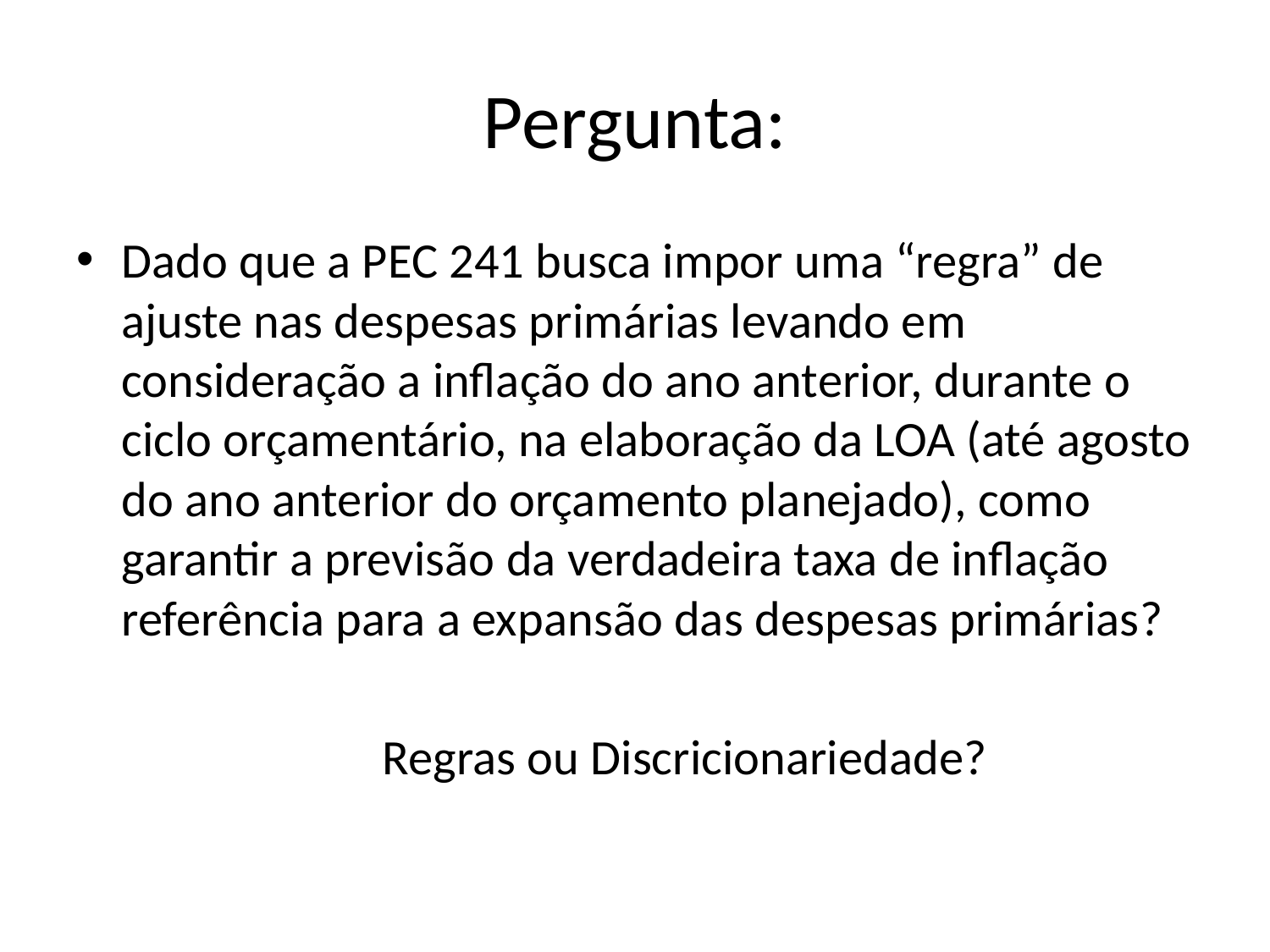

# Pergunta:
Dado que a PEC 241 busca impor uma “regra” de ajuste nas despesas primárias levando em consideração a inflação do ano anterior, durante o ciclo orçamentário, na elaboração da LOA (até agosto do ano anterior do orçamento planejado), como garantir a previsão da verdadeira taxa de inflação referência para a expansão das despesas primárias?

	Regras ou Discricionariedade?